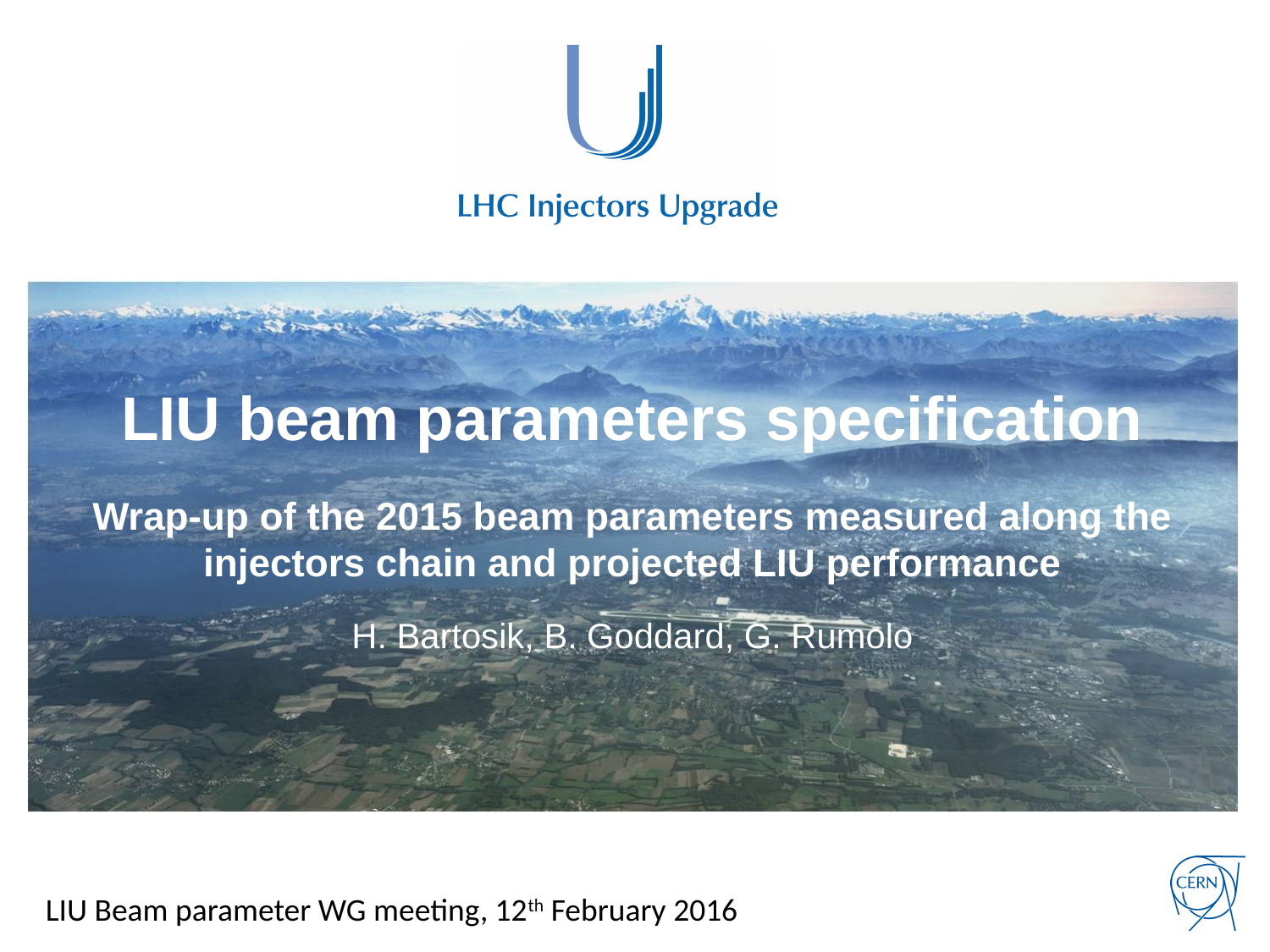

# LIU beam parameters specification Wrap-up of the 2015 beam parameters measured along the injectors chain and projected LIU performance
H. Bartosik, B. Goddard, G. Rumolo
LIU Beam parameter WG meeting, 12th February 2016